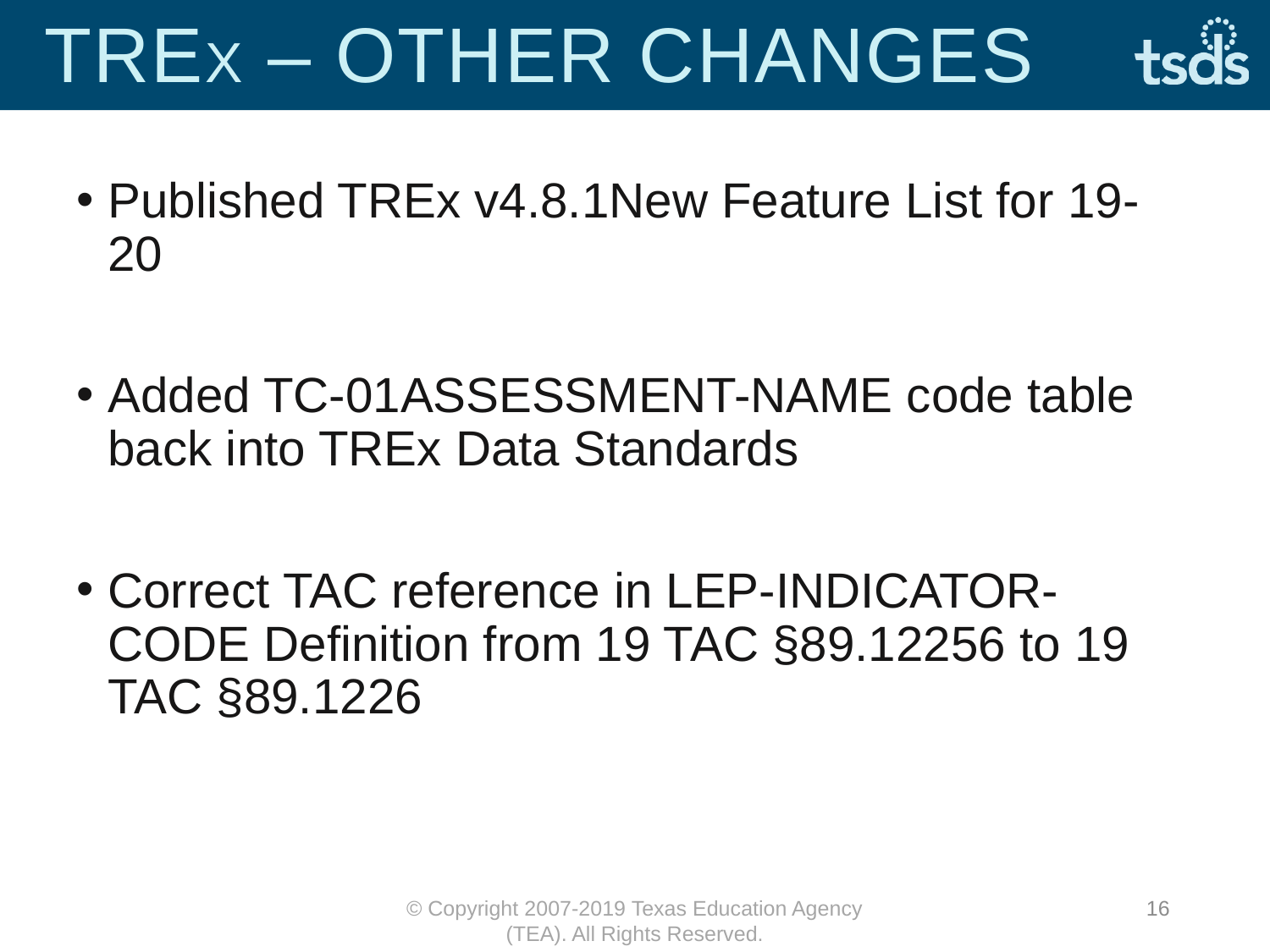

# Trex – other changes
Published TREx v4.8.1New Feature List for 19-20

Added TC-01ASSESSMENT-NAME code table back into TREx Data Standards

Correct TAC reference in LEP-INDICATOR-CODE Definition from 19 TAC §89.12256 to 19 TAC §89.1226

16